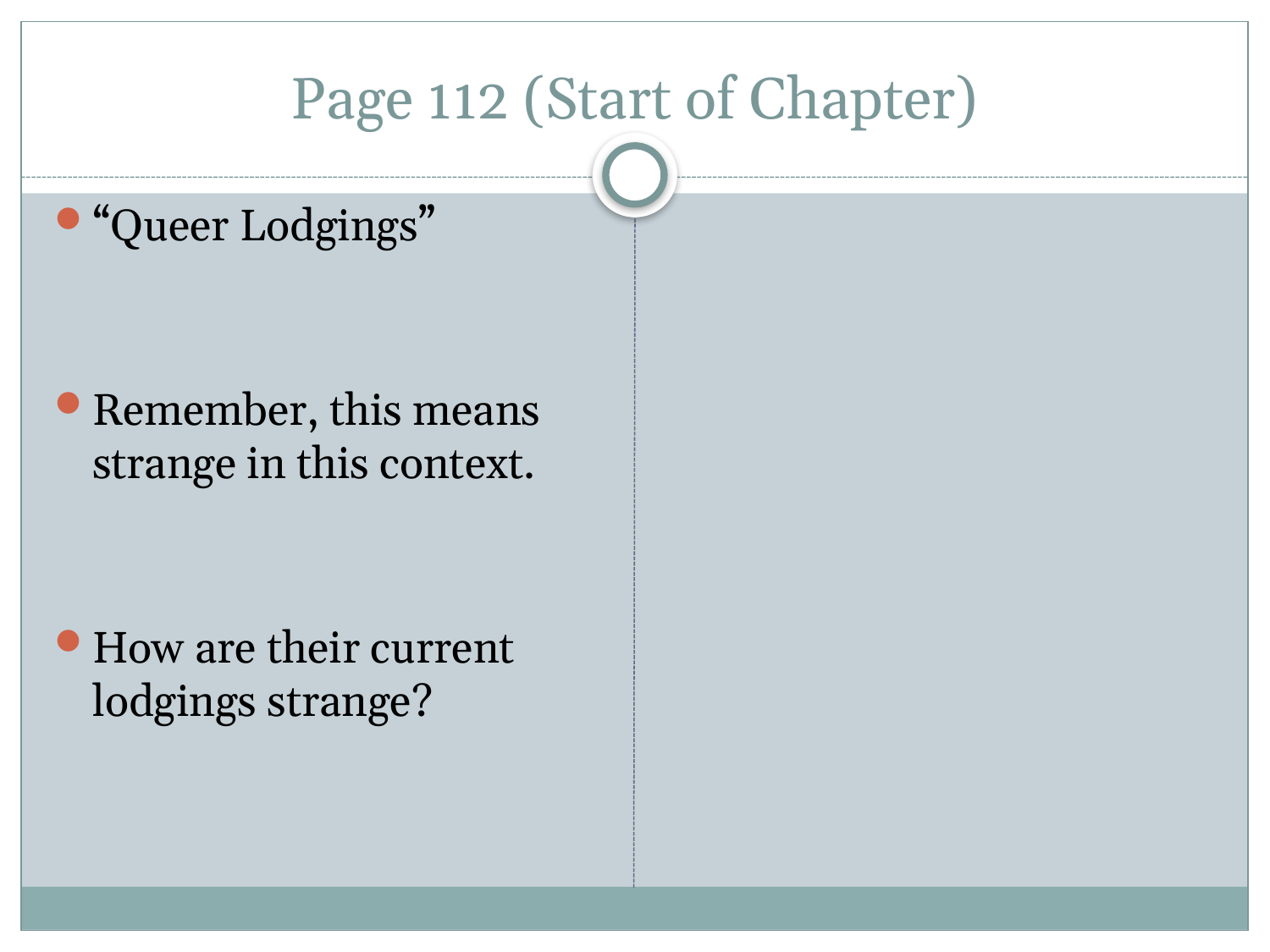

# Page 112 (Start of Chapter)
“Queer Lodgings”

Remember, this means strange in this context.

How are their current lodgings strange?